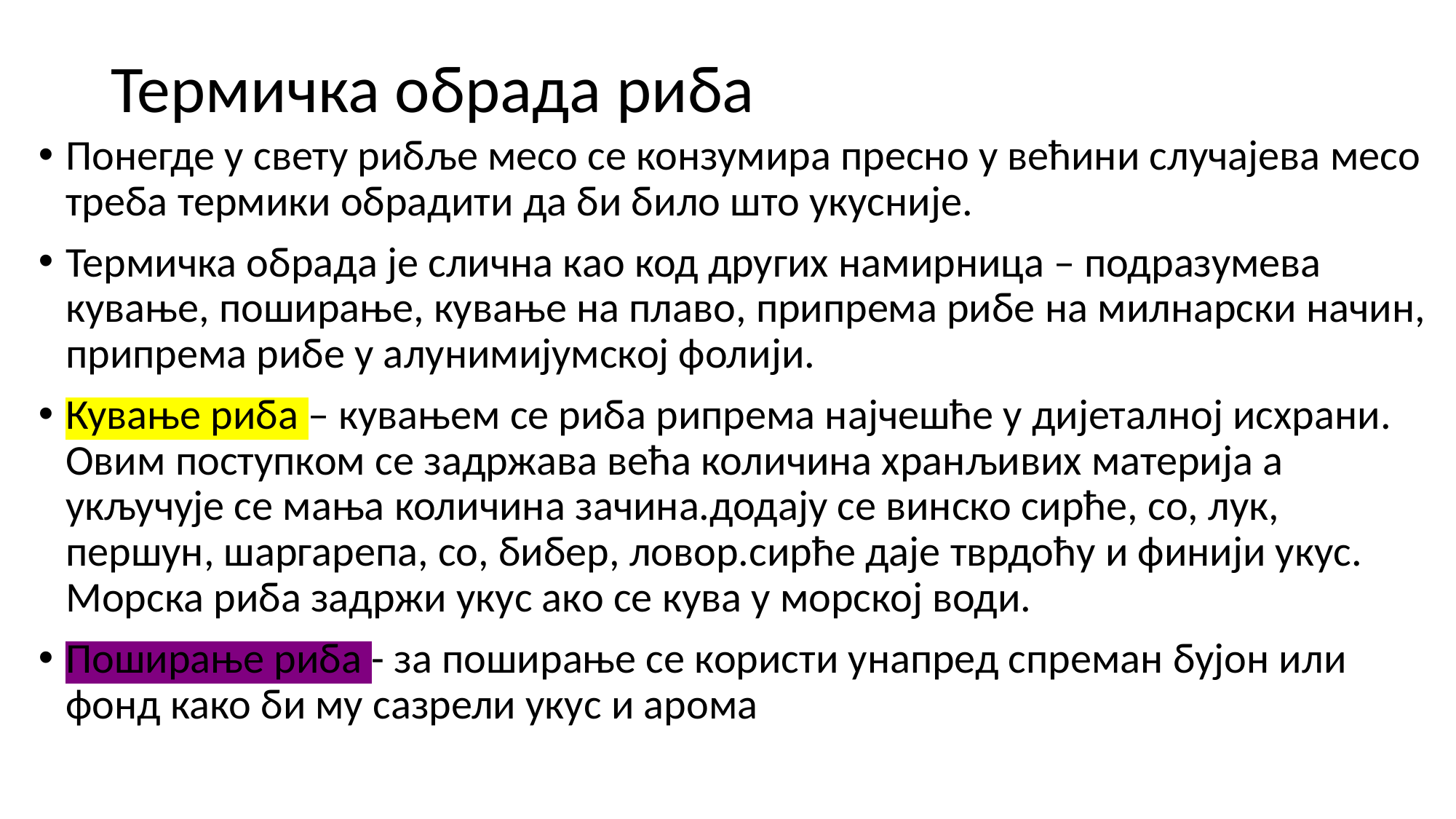

# Термичка обрада риба
Понегде у свету рибље месо се конзумира пресно у већини случајева месо треба термики обрадити да би било што укусније.
Термичка обрада је слична као код других намирница – подразумева кување, поширање, кување на плаво, припрема рибе на милнарски начин, припрема рибе у алунимијумској фолији.
Кување риба – кувањем се риба рипрема најчешће у дијеталној исхрани. Овим поступком се задржава већа количина хранљивих материја а укључује се мања количина зачина.додају се винско сирће, со, лук, першун, шаргарепа, со, бибер, ловор.сирће даје тврдоћу и финији укус. Морска риба задржи укус ако се кува у морској води.
Поширање риба - за поширање се користи унапред спреман бујон или фонд како би му сазрели укус и арома